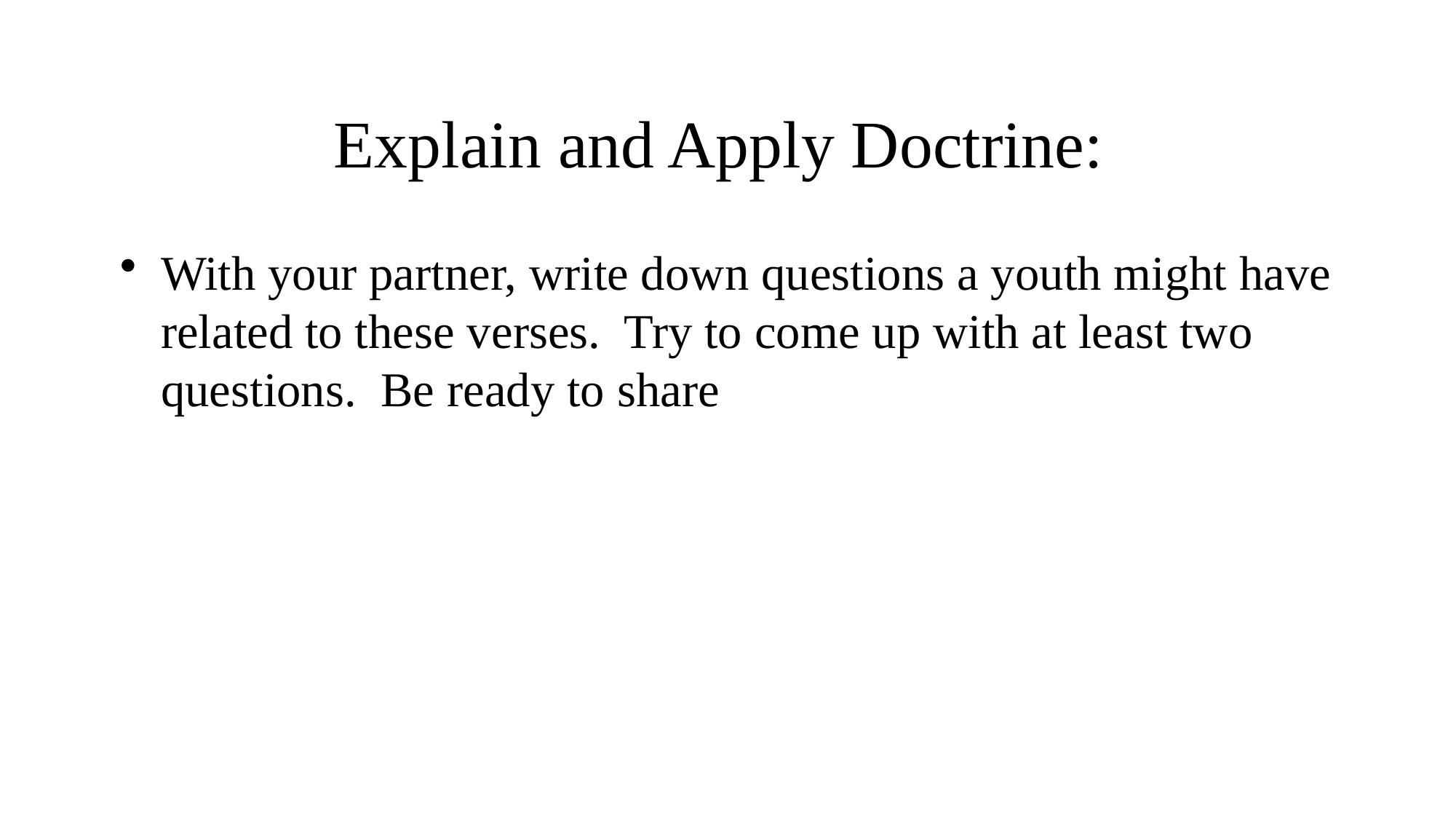

# Explain and Apply Doctrine:
With your partner, write down questions a youth might have related to these verses.  Try to come up with at least two questions.  Be ready to share